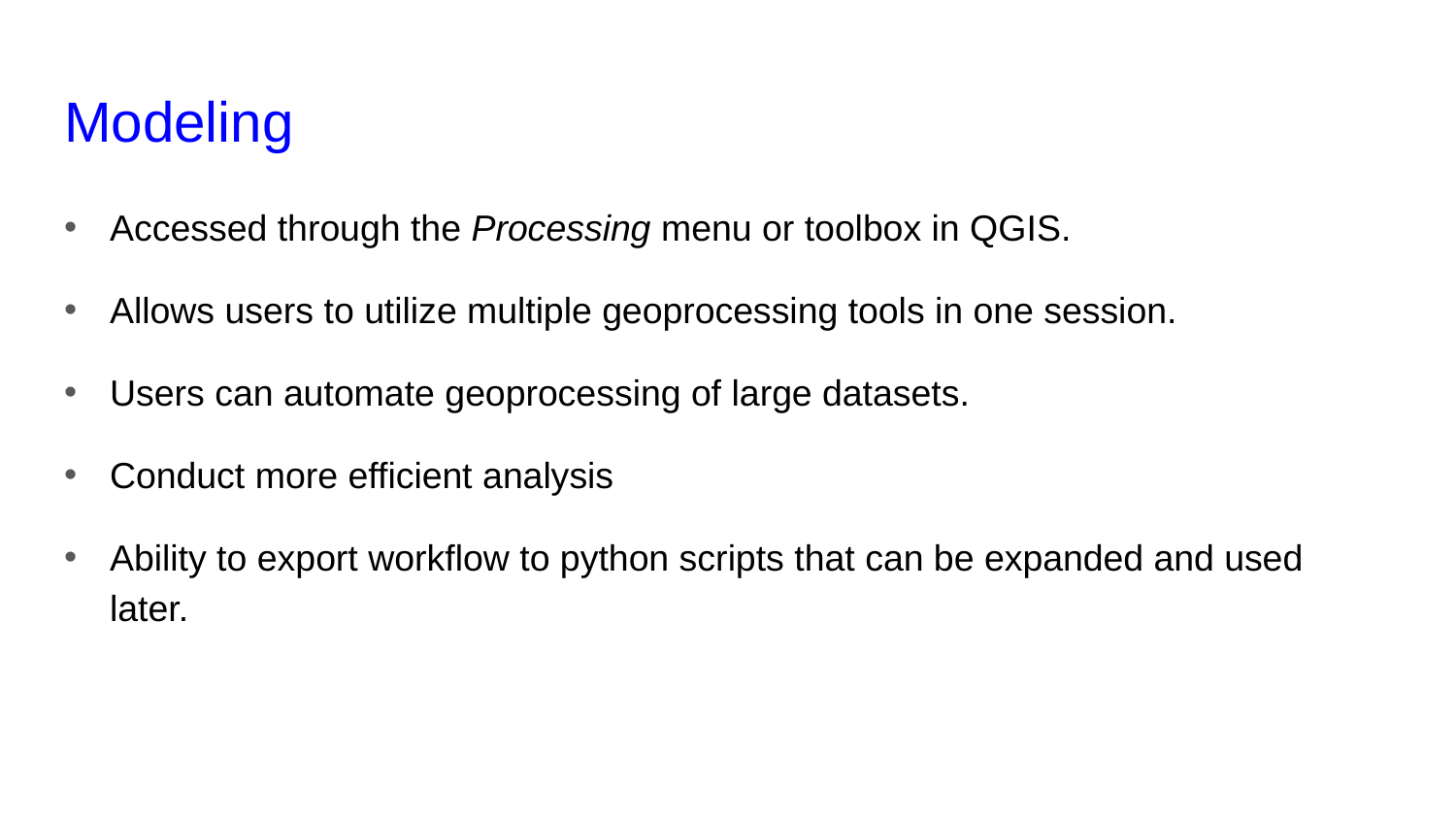

# Modeling
Accessed through the Processing menu or toolbox in QGIS.
Allows users to utilize multiple geoprocessing tools in one session.
Users can automate geoprocessing of large datasets.
Conduct more efficient analysis
Ability to export workflow to python scripts that can be expanded and used later.